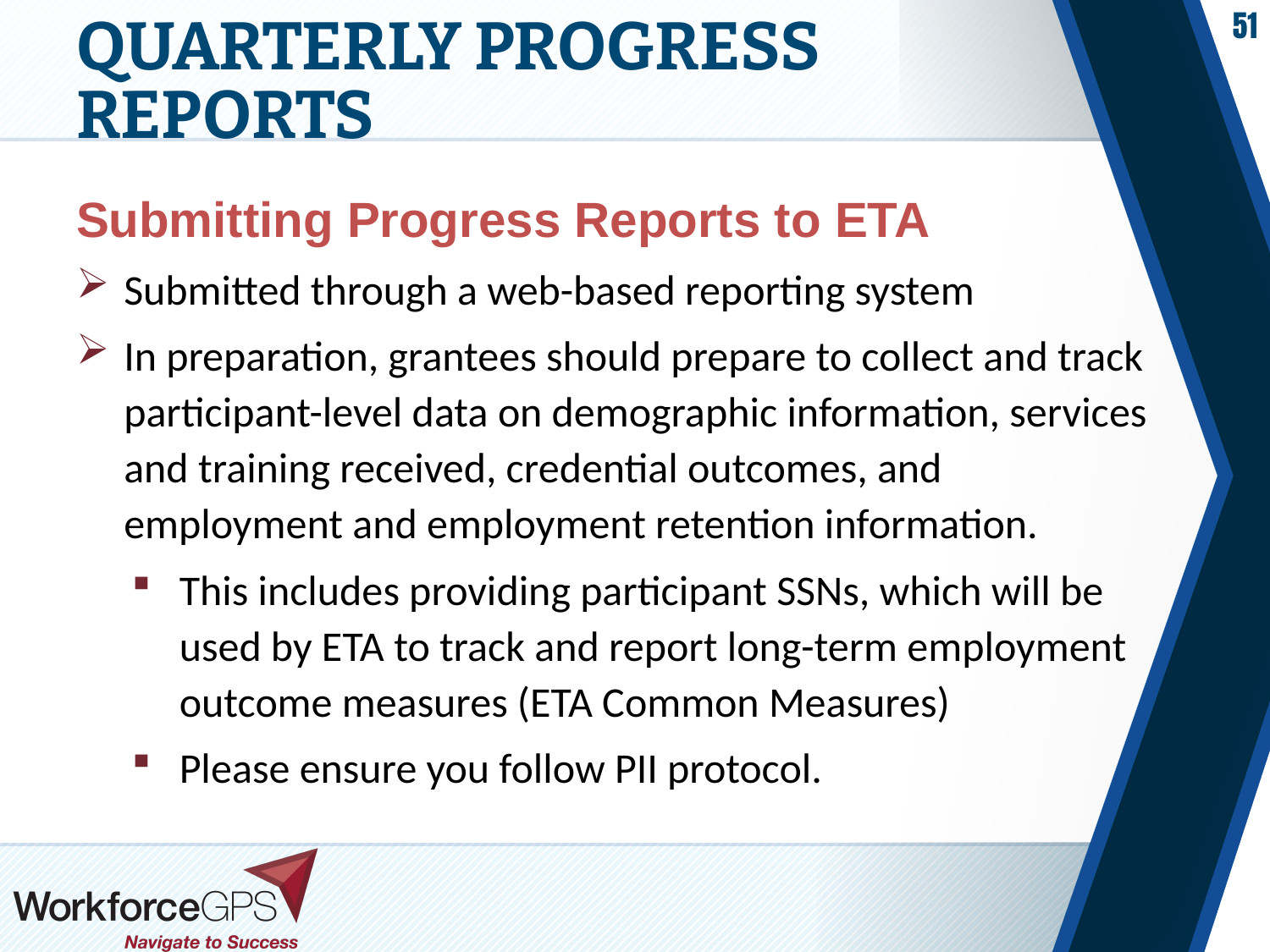

# Quarterly Progress Reports
Submitting Progress Reports to ETA
Submitted through a web-based reporting system
In preparation, grantees should prepare to collect and track participant-level data on demographic information, services and training received, credential outcomes, and employment and employment retention information.
This includes providing participant SSNs, which will be used by ETA to track and report long-term employment outcome measures (ETA Common Measures)
Please ensure you follow PII protocol.